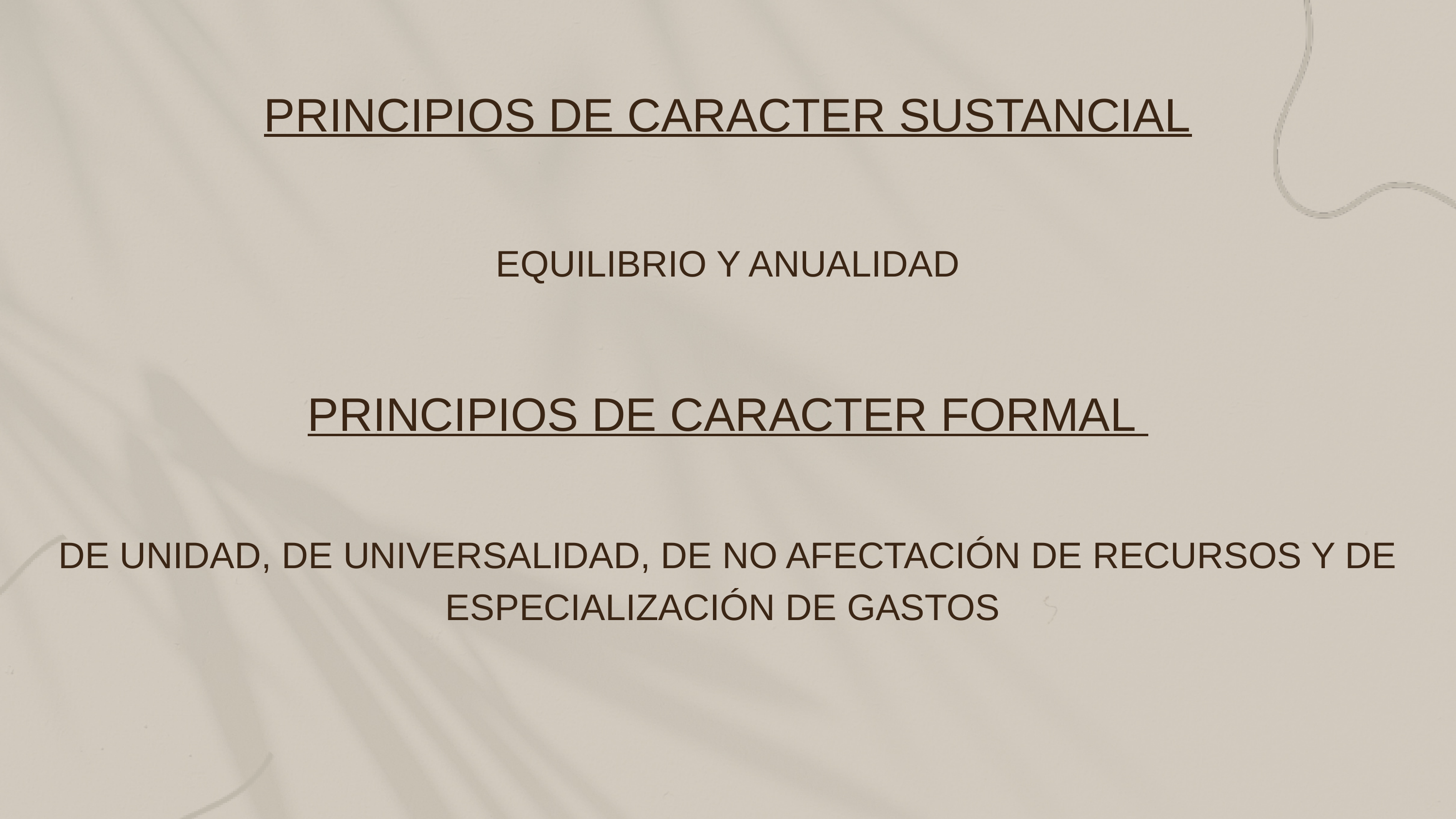

PRINCIPIOS DE CARACTER SUSTANCIAL
EQUILIBRIO Y ANUALIDAD
PRINCIPIOS DE CARACTER FORMAL
DE UNIDAD, DE UNIVERSALIDAD, DE NO AFECTACIÓN DE RECURSOS Y DE ESPECIALIZACIÓN DE GASTOS